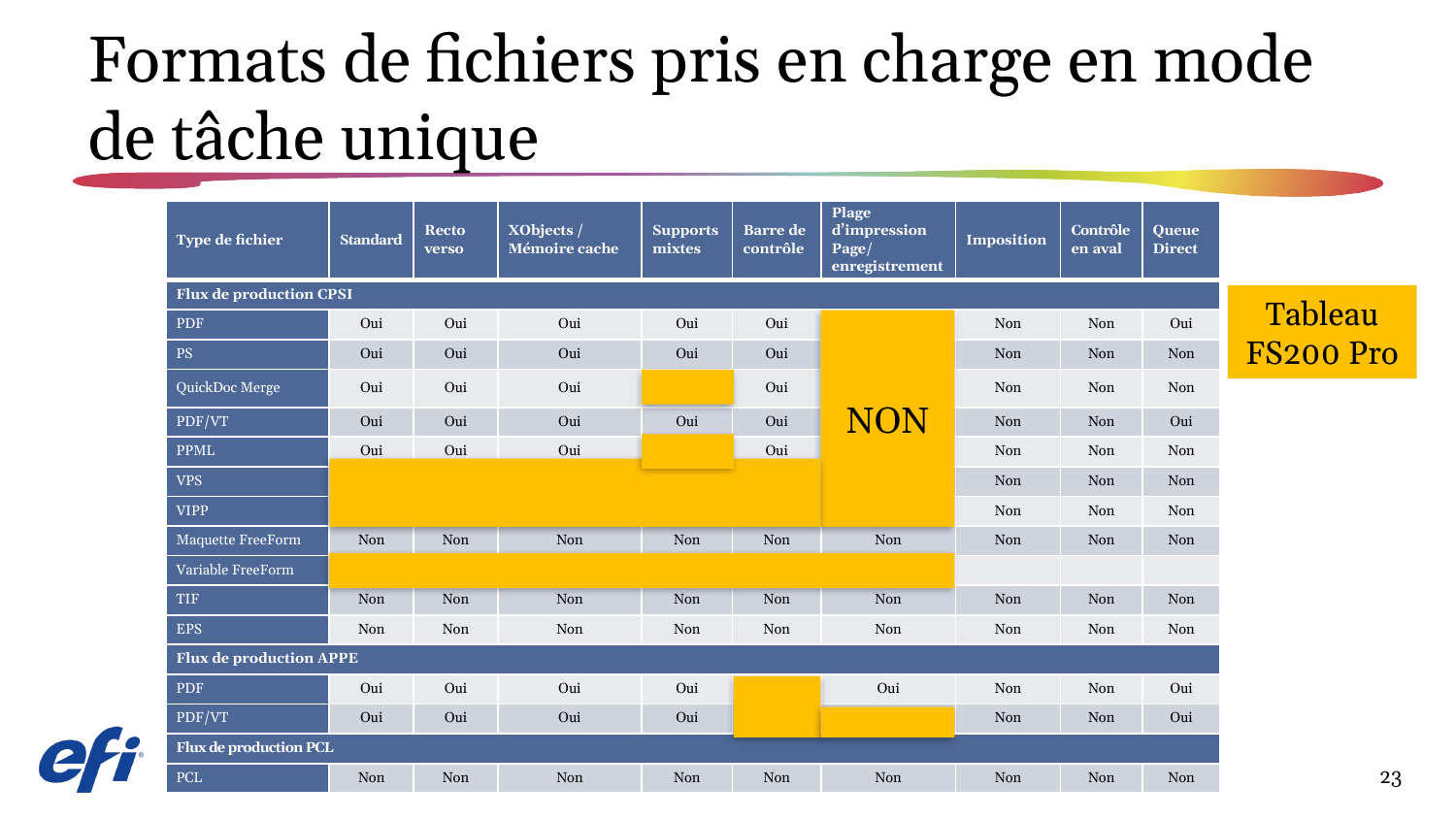

# Formats de fichiers pris en charge en mode de tâche unique
| Type de fichier | Standard | Recto verso | XObjects / Mémoire cache | Supports mixtes | Barre de contrôle | Plage d’impression Page/ enregistrement | Imposition | Contrôle en aval | Queue Direct |
| --- | --- | --- | --- | --- | --- | --- | --- | --- | --- |
| Flux de production CPSI |  |  |  |  |  |  |  |  |  |
| PDF | Oui | Oui | Oui | Oui | Oui | Oui | Non | Non | Oui |
| PS | Oui | Oui | Oui | Oui | Oui | Oui | Non | Non | Non |
| QuickDoc Merge | Oui | Oui | Oui | Oui | Oui | Oui | Non | Non | Non |
| PDF/VT | Oui | Oui | Oui | Oui | Oui | Oui | Non | Non | Oui |
| PPML | Oui | Oui | Oui | Oui | Oui | Oui | Non | Non | Non |
| VPS | Oui | Oui | Oui | Oui | Oui | Oui | Non | Non | Non |
| VIPP | Oui | Oui | Oui | Oui | Oui | Oui | Non | Non | Non |
| Maquette FreeForm | Non | Non | Non | Non | Non | Non | Non | Non | Non |
| Variable FreeForm | Oui | Oui | Oui | Oui | Oui | Oui |  |  |  |
| TIF | Non | Non | Non | Non | Non | Non | Non | Non | Non |
| EPS | Non | Non | Non | Non | Non | Non | Non | Non | Non |
| Flux de production APPE |  |  |  |  |  |  |  |  |  |
| PDF | Oui | Oui | Oui | Oui | Oui | Oui | Non | Non | Oui |
| PDF/VT | Oui | Oui | Oui | Oui | Oui | Oui | Non | Non | Oui |
| Flux de production PCL |  |  |  |  |  |  |  |  |  |
| PCL | Non | Non | Non | Non | Non | Non | Non | Non | Non |
Tableau FS200 Pro
Tableau FS300 Pro
NON

23